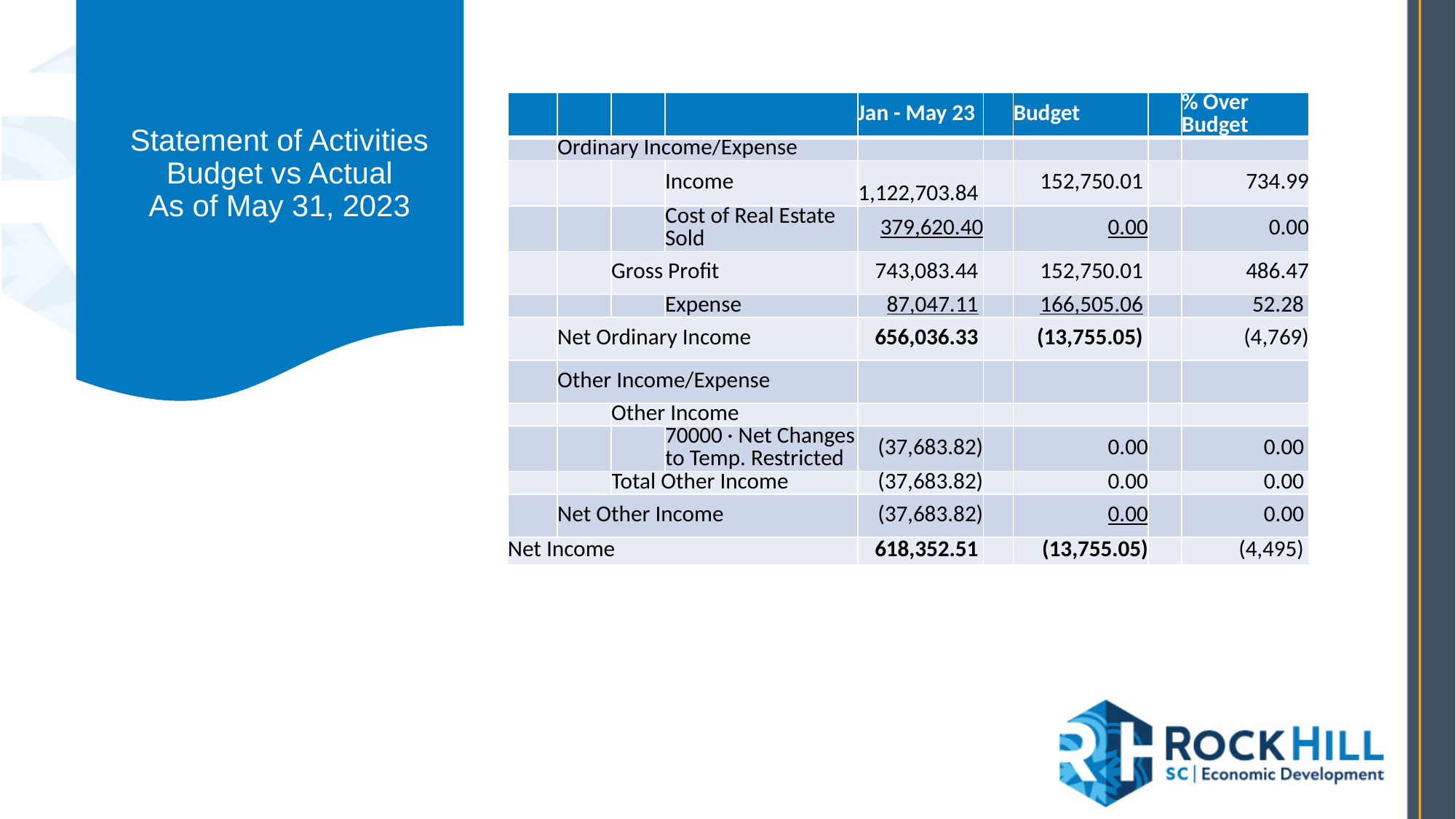

# Statement of Activities Budget vs Actual As of May 31, 2023
|  |  |  |  | Jan - May 23 |  | Budget |  | % Over Budget |
| --- | --- | --- | --- | --- | --- | --- | --- | --- |
|  | Ordinary Income/Expense |  |  |  |  |  |  |  |
|  |  |  | Income | 1,122,703.84 |  | 152,750.01 |  | 734.99 |
|  |  |  | Cost of Real Estate Sold | 379,620.40 |  | 0.00 |  | 0.00 |
|  |  | Gross Profit |  | 743,083.44 |  | 152,750.01 |  | 486.47 |
|  |  |  | Expense | 87,047.11 |  | 166,505.06 |  | 52.28 |
|  | Net Ordinary Income |  |  | 656,036.33 |  | (13,755.05) |  | (4,769) |
|  | Other Income/Expense |  |  |  |  |  |  |  |
|  |  | Other Income |  |  |  |  |  |  |
|  |  |  | 70000 · Net Changes to Temp. Restricted | (37,683.82) |  | 0.00 |  | 0.00 |
|  |  | Total Other Income |  | (37,683.82) |  | 0.00 |  | 0.00 |
|  | Net Other Income |  |  | (37,683.82) |  | 0.00 |  | 0.00 |
| Net Income |  |  |  | 618,352.51 |  | (13,755.05) |  | (4,495) |